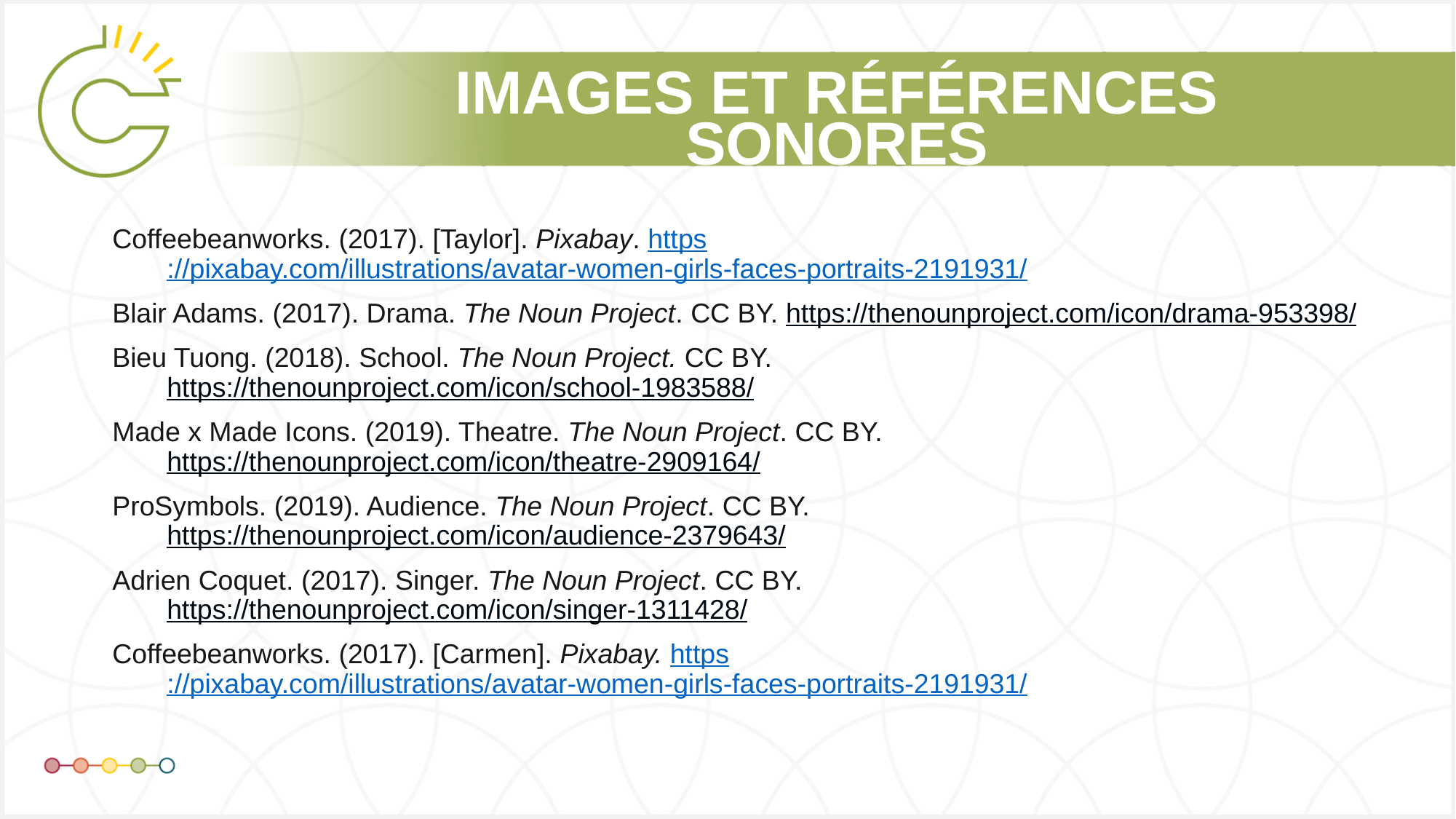

Coffeebeanworks. (2017). [Taylor]. Pixabay. https://pixabay.com/illustrations/avatar-women-girls-faces-portraits-2191931/
Blair Adams. (2017). Drama. The Noun Project. CC BY. https://thenounproject.com/icon/drama-953398/
Bieu Tuong. (2018). School. The Noun Project. CC BY. https://thenounproject.com/icon/school-1983588/
Made x Made Icons. (2019). Theatre. The Noun Project. CC BY. https://thenounproject.com/icon/theatre-2909164/
ProSymbols. (2019). Audience. The Noun Project. CC BY. https://thenounproject.com/icon/audience-2379643/
Adrien Coquet. (2017). Singer. The Noun Project. CC BY. https://thenounproject.com/icon/singer-1311428/
Coffeebeanworks. (2017). [Carmen]. Pixabay. https://pixabay.com/illustrations/avatar-women-girls-faces-portraits-2191931/